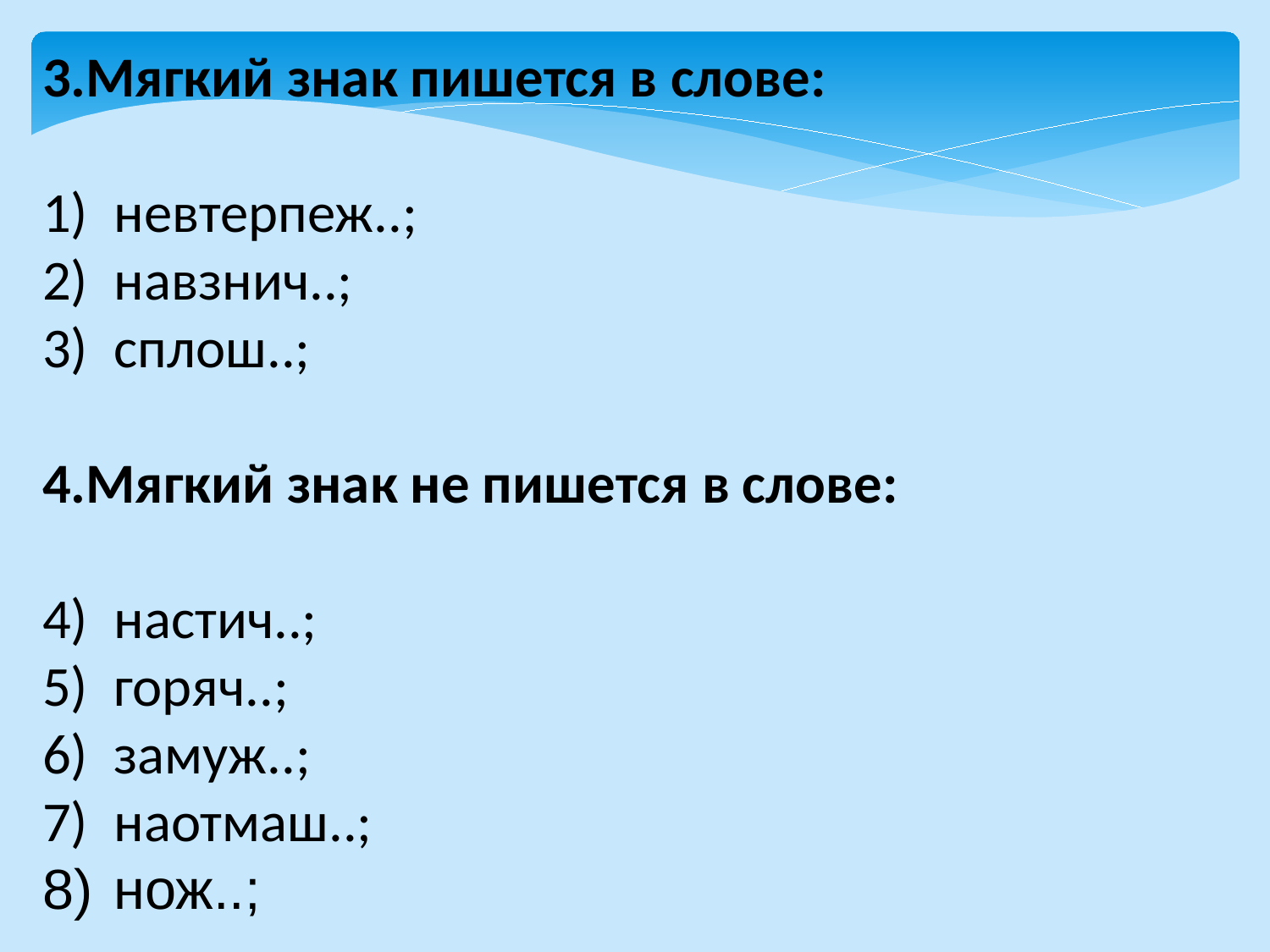

3.Мягкий знак пишется в слове:

невтерпеж..;
навзнич..;
сплош..;

4.Мягкий знак не пишется в слове:

настич..;
горяч..;
замуж..;
наотмаш..;
нож..;